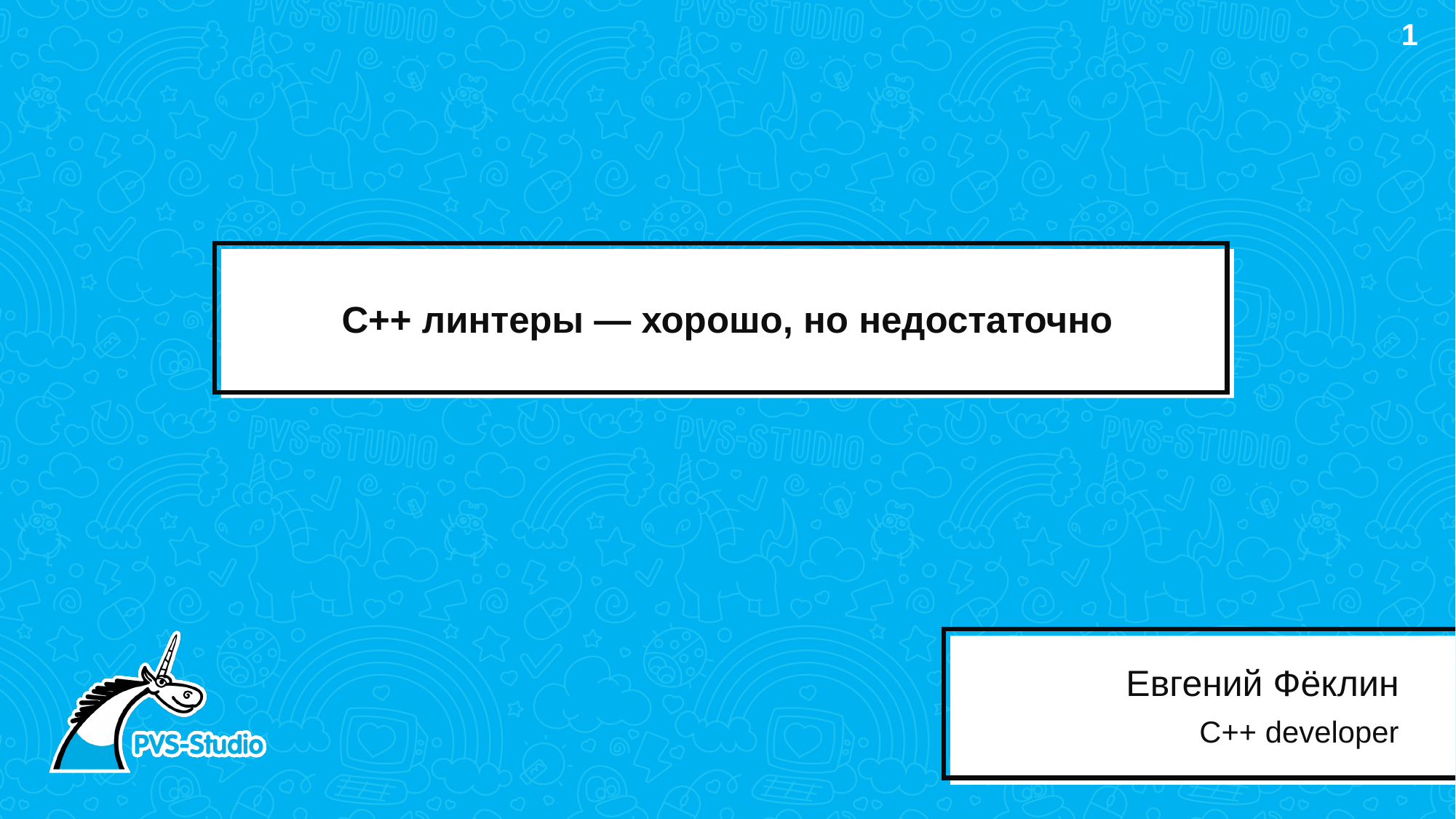

1
# C++ линтеры — хорошо, но недостаточно
Евгений Фёклин

C++ developer